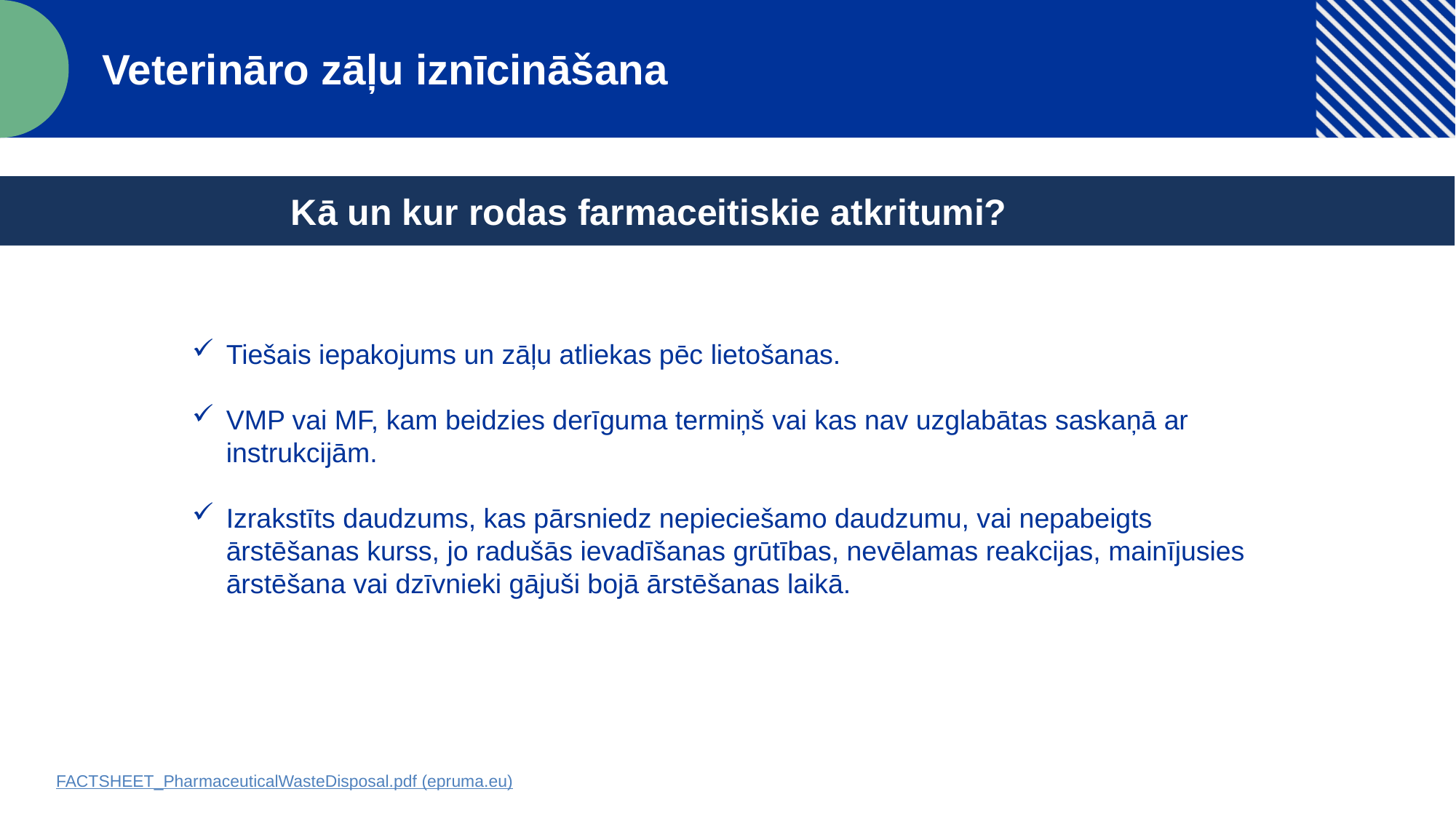

Veterināro zāļu iznīcināšana

Kā un kur rodas farmaceitiskie atkritumi?
Tiešais iepakojums un zāļu atliekas pēc lietošanas.

VMP vai MF, kam beidzies derīguma termiņš vai kas nav uzglabātas saskaņā ar instrukcijām.

Izrakstīts daudzums, kas pārsniedz nepieciešamo daudzumu, vai nepabeigts ārstēšanas kurss, jo radušās ievadīšanas grūtības, nevēlamas reakcijas, mainījusies ārstēšana vai dzīvnieki gājuši bojā ārstēšanas laikā.
FACTSHEET_PharmaceuticalWasteDisposal.pdf (epruma.eu)